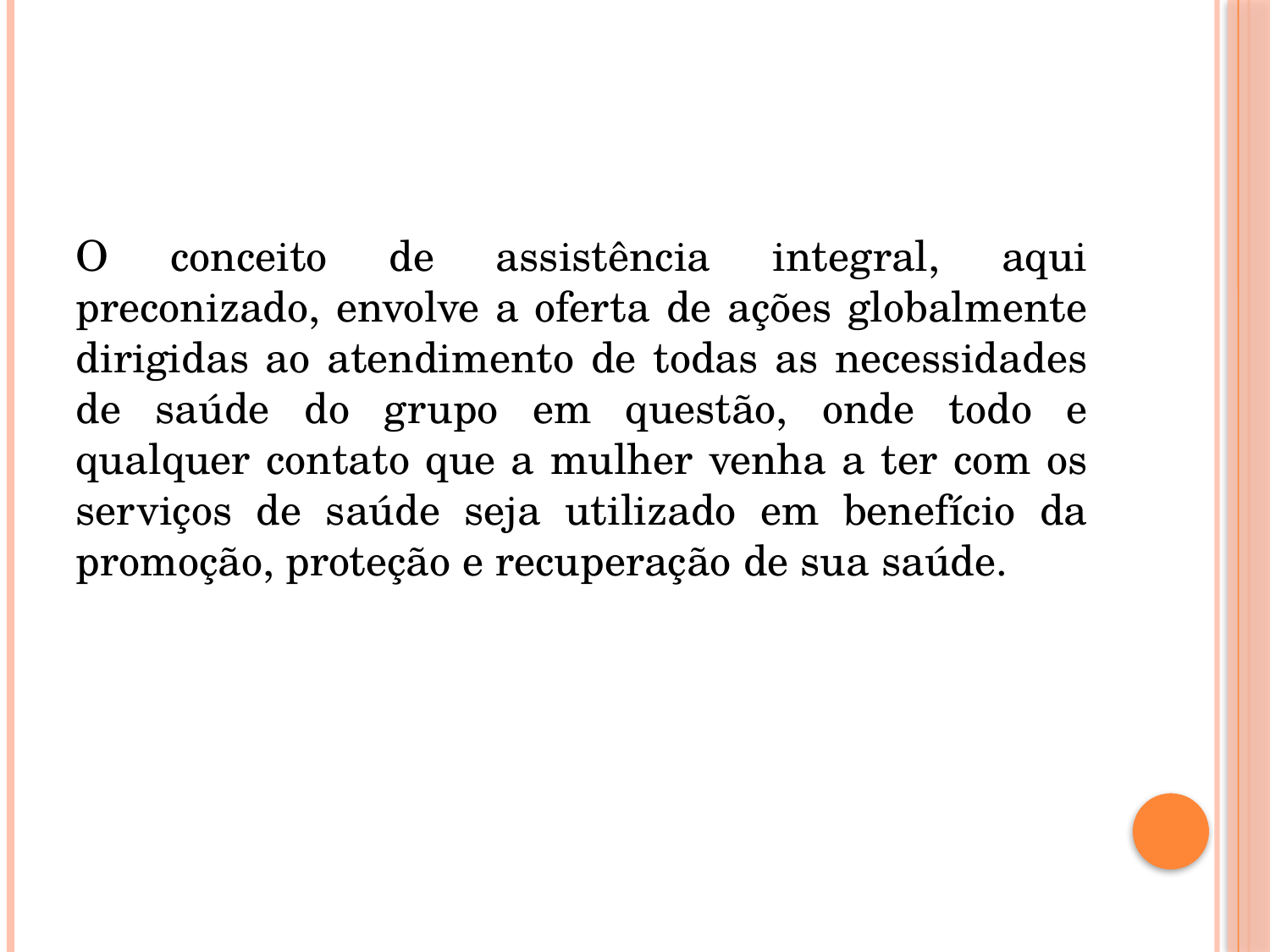

O conceito de assistência integral, aqui preconizado, envolve a oferta de ações globalmente dirigidas ao atendimento de todas as necessidades de saúde do grupo em questão, onde todo e qualquer contato que a mulher venha a ter com os serviços de saúde seja utilizado em benefício da promoção, proteção e recuperação de sua saúde.